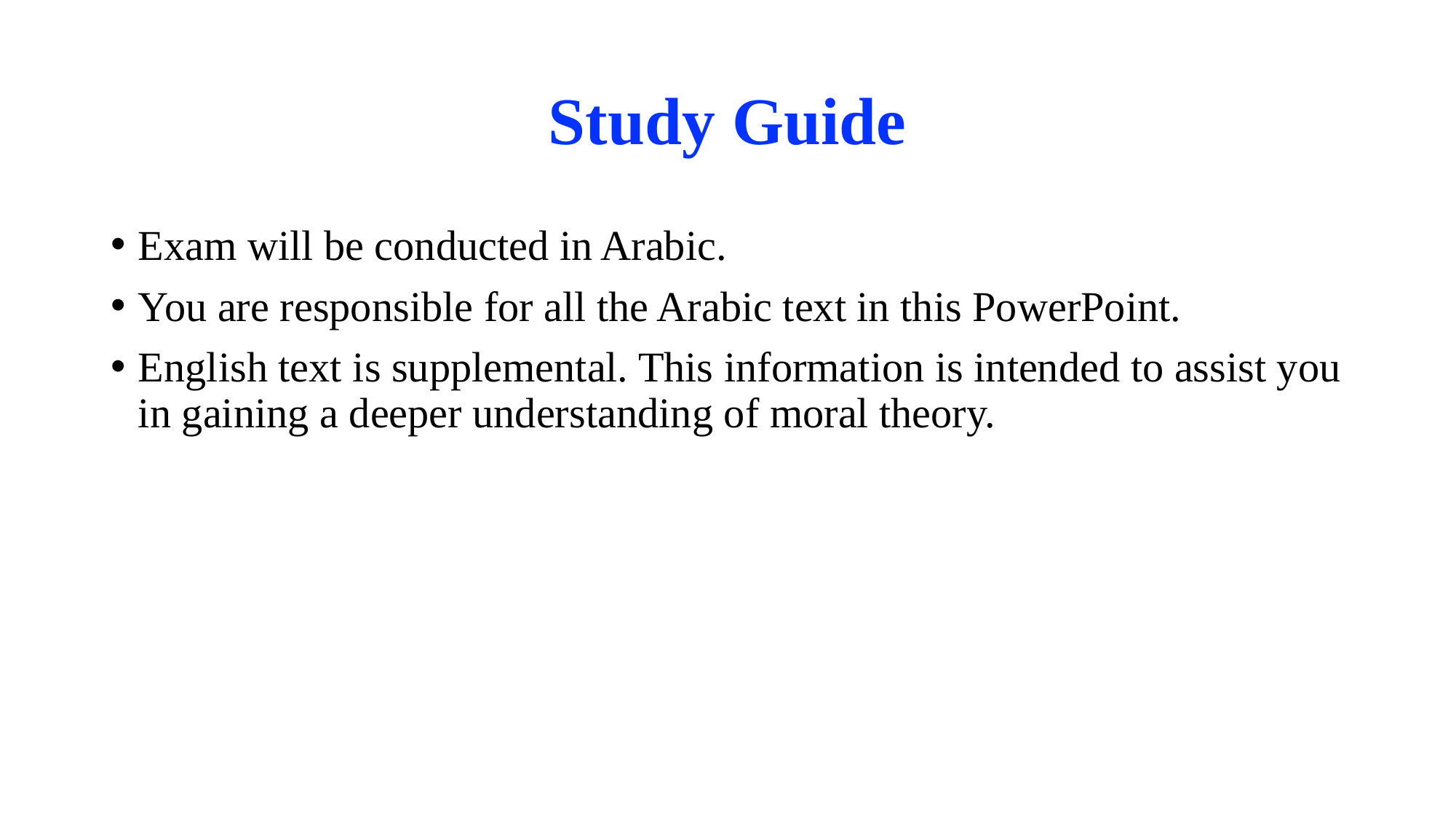

# Study Guide
Exam will be conducted in Arabic.
You are responsible for all the Arabic text in this PowerPoint.
English text is supplemental. This information is intended to assist you in gaining a deeper understanding of moral theory.